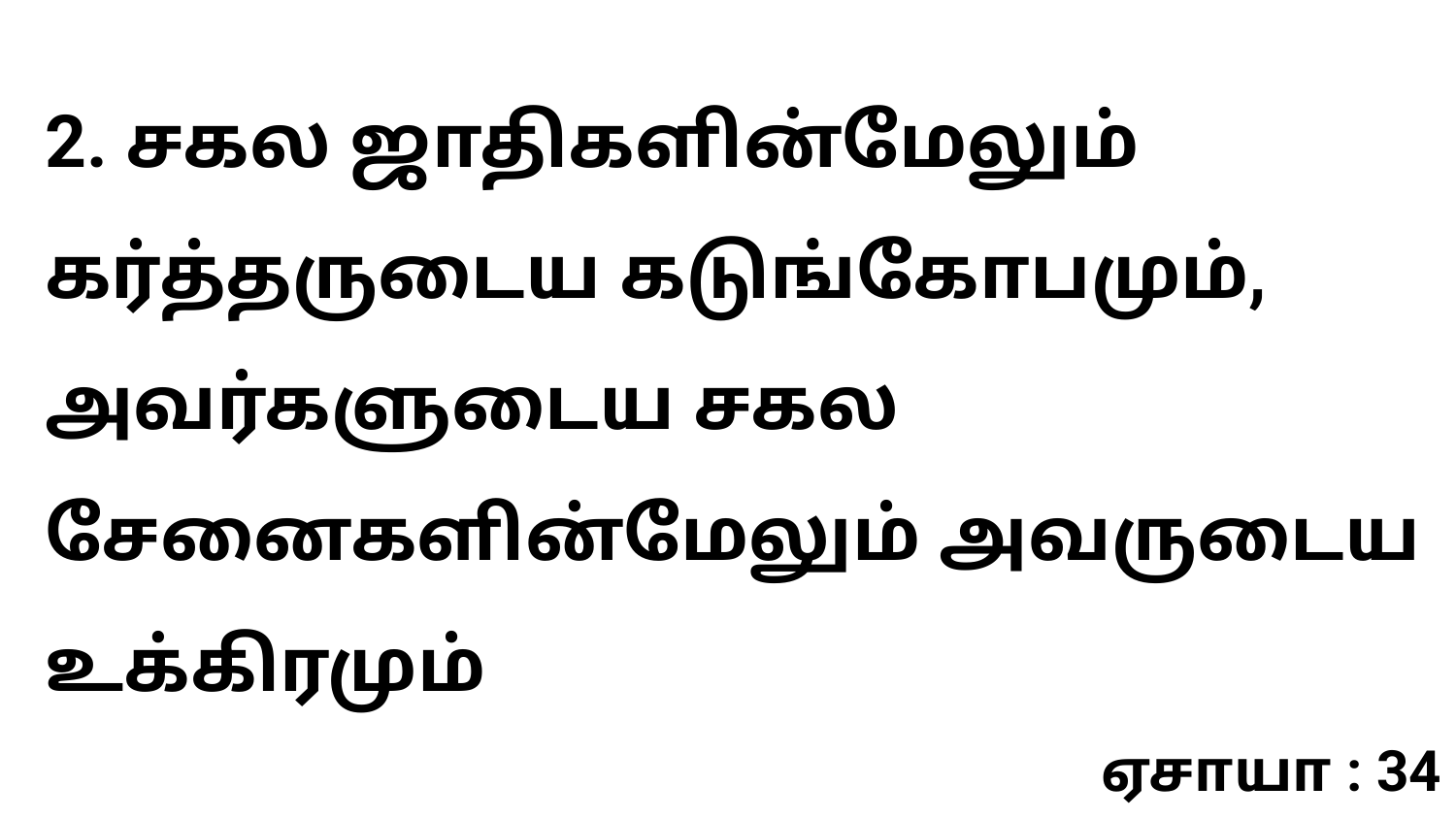

2. சகல ஜாதிகளின்மேலும் கர்த்தருடைய கடுங்கோபமும், அவர்களுடைய சகல சேனைகளின்மேலும் அவருடைய உக்கிரமும்
ஏசாயா : 34